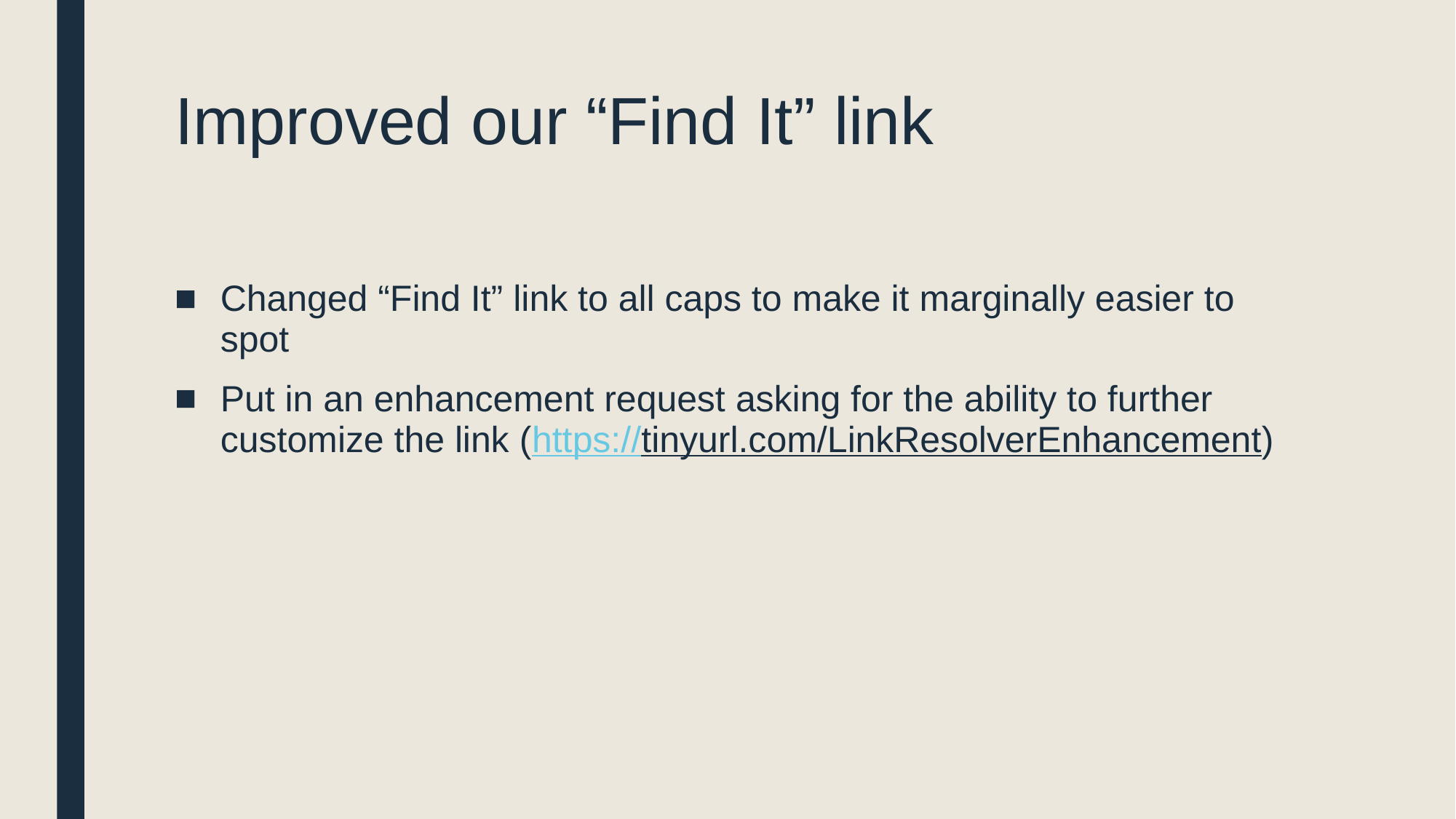

# Improved our “Find It” link
Changed “Find It” link to all caps to make it marginally easier to spot
Put in an enhancement request asking for the ability to further customize the link (https://tinyurl.com/LinkResolverEnhancement)